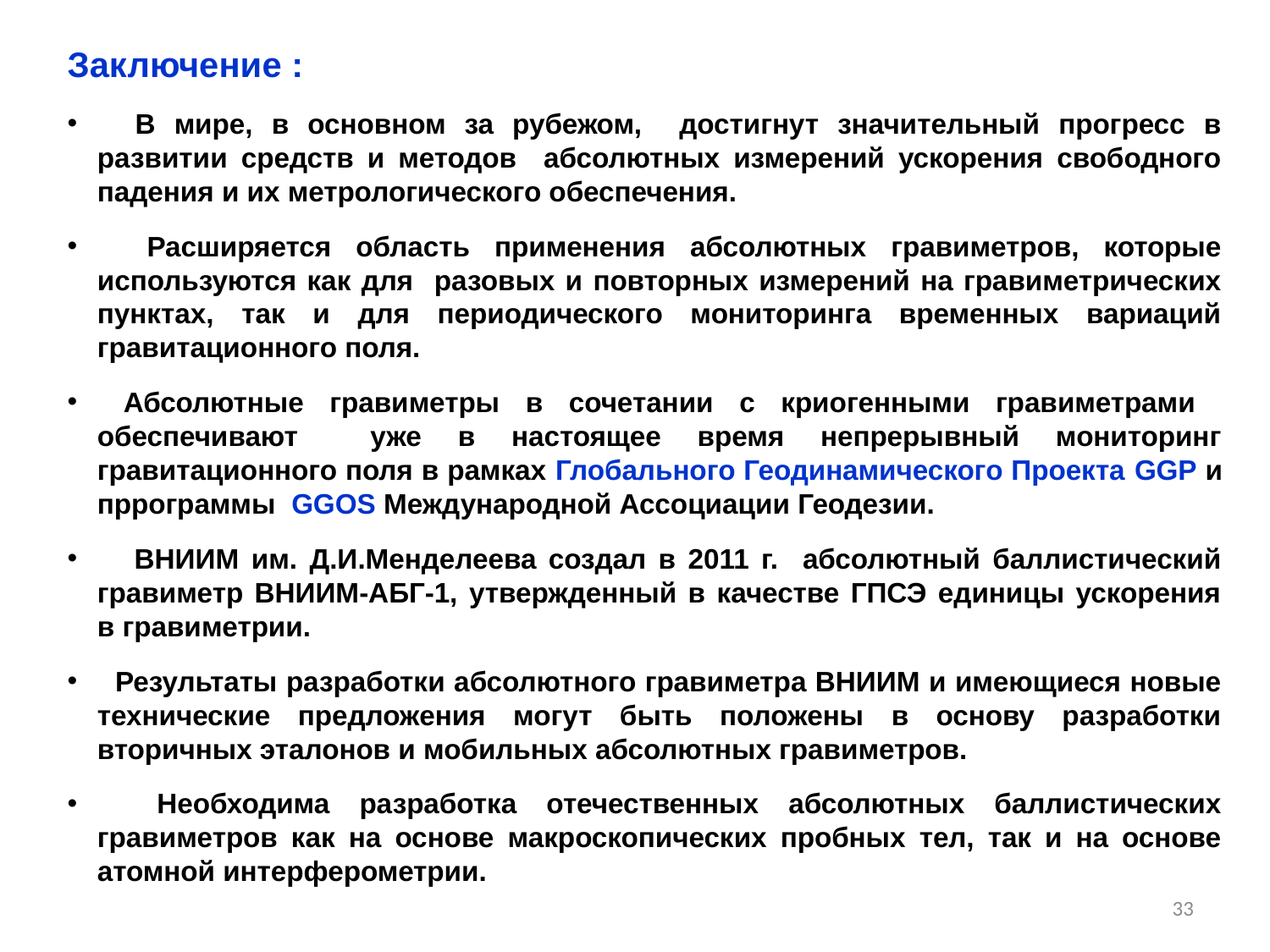

Заключение :

  В мире, в основном за рубежом,  достигнут значительный прогресс в развитии средств и методов  абсолютных измерений ускорения свободного падения и их метрологического обеспечения.

  Расширяется область применения абсолютных гравиметров, которые используются как для  разовых и повторных измерений на гравиметрических пунктах, так и для периодического мониторинга временных вариаций гравитационного поля.

 Абсолютные гравиметры в сочетании с криогенными гравиметрами  обеспечивают  уже в настоящее время непрерывный мониторинг гравитационного поля в рамках Глобального Геодинамического Проекта GGP и пррограммы  GGOS Международной Ассоциации Геодезии.

   ВНИИМ им. Д.И.Менделеева создал в 2011 г.  абсолютный баллистический гравиметр ВНИИМ-АБГ-1, утвержденный в качестве ГПСЭ единицы ускорения в гравиметрии.

  Результаты разработки абсолютного гравиметра ВНИИМ и имеющиеся новые технические предложения могут быть положены в основу разработки вторичных эталонов и мобильных абсолютных гравиметров.

  Необходима разработка отечественных абсолютных баллистических гравиметров как на основе макроскопических пробных тел, так и на основе атомной интерферометрии.
33